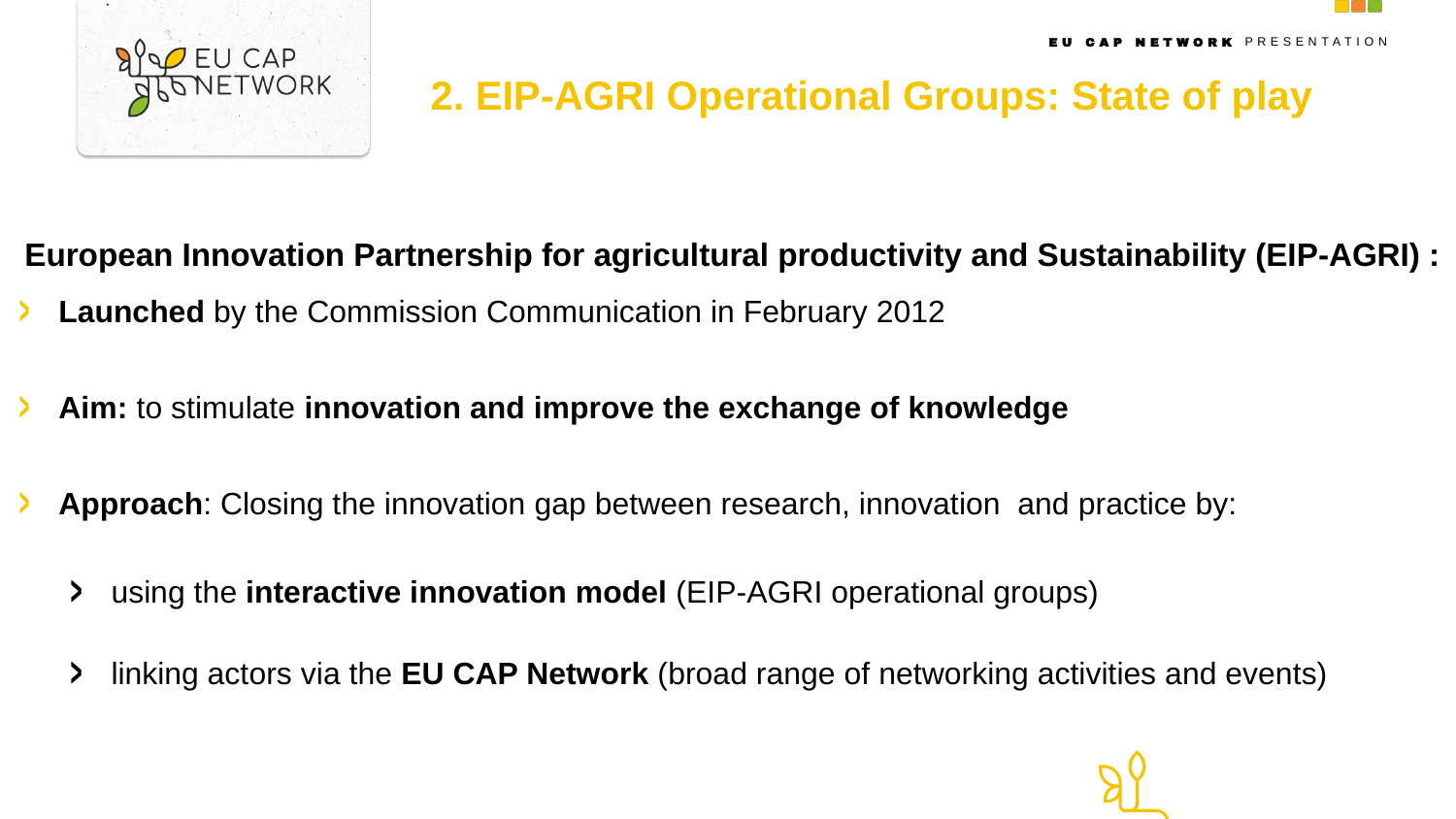

2. EIP-AGRI Operational Groups: State of play
# European Innovation Partnership for agricultural productivity and Sustainability (EIP-AGRI) :
Launched by the Commission Communication in February 2012

Aim: to stimulate innovation and improve the exchange of knowledge

Approach: Closing the innovation gap between research, innovation  and practice by:

using the interactive innovation model (EIP-AGRI operational groups)

linking actors via the EU CAP Network (broad range of networking activities and events)